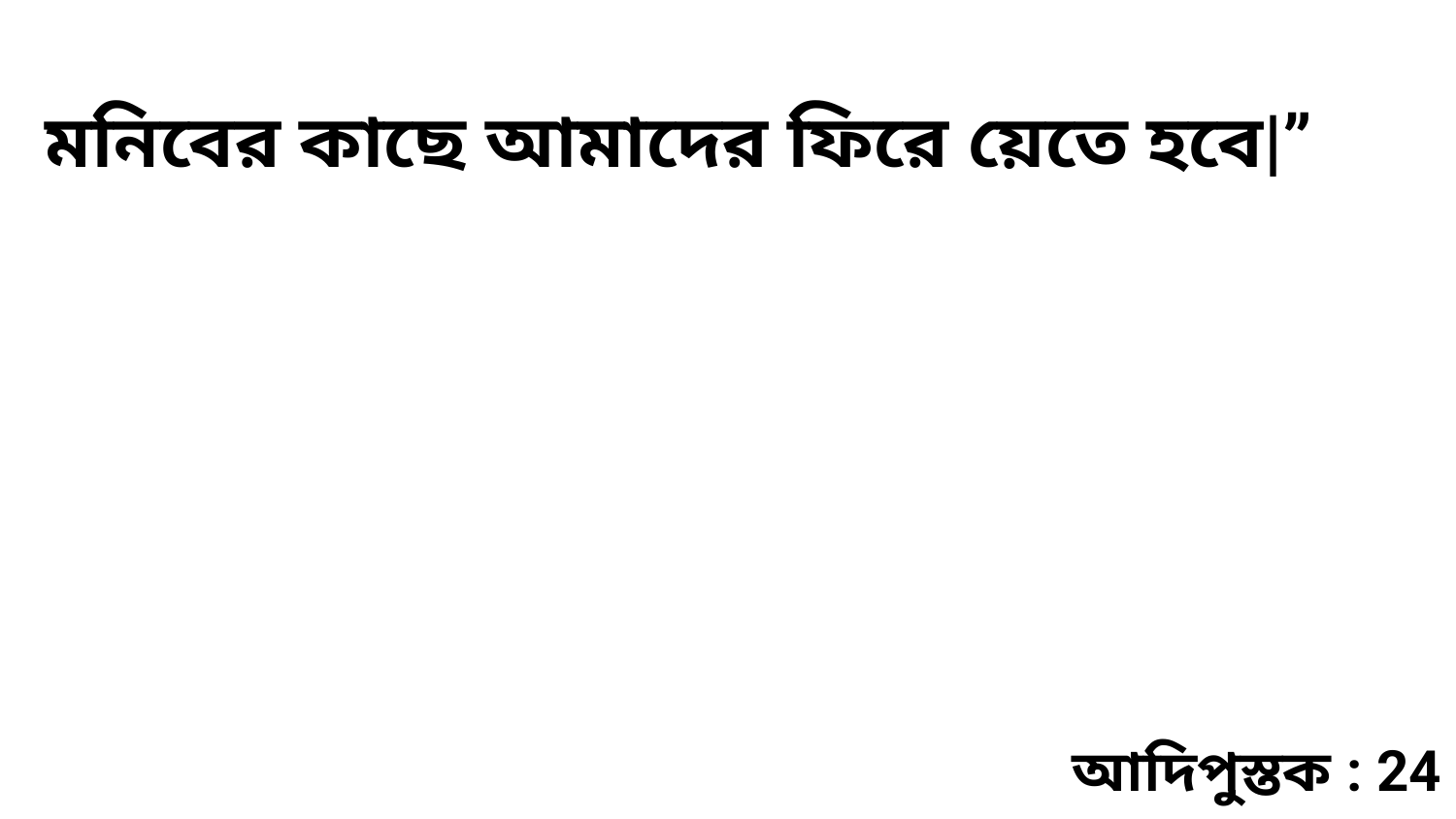

মনিবের কাছে আমাদের ফিরে য়েতে হবে|”
আদিপুস্তক : 24